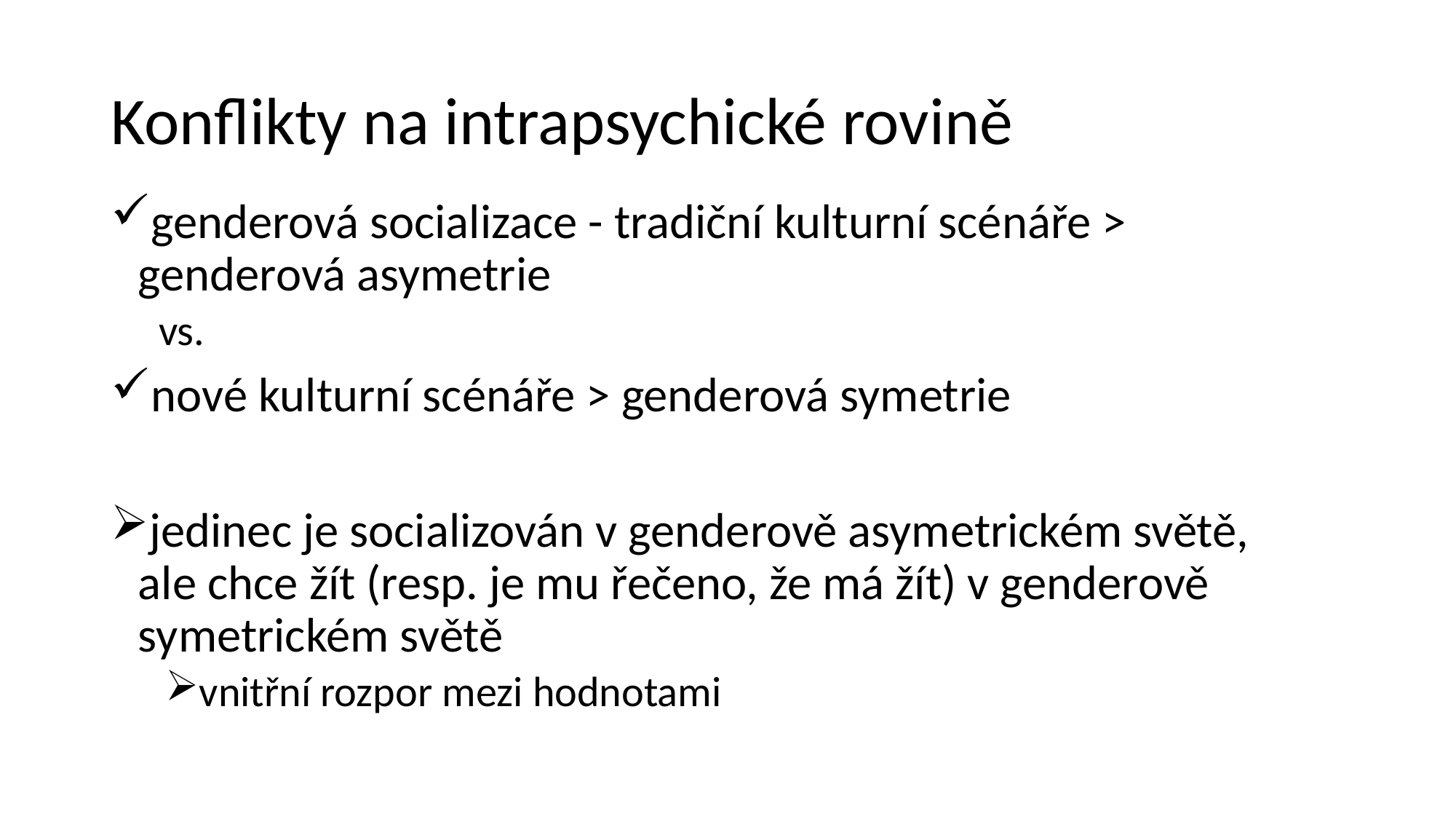

# Konflikty na intrapsychické rovině
genderová socializace - tradiční kulturní scénáře > genderová asymetrie
vs.
nové kulturní scénáře > genderová symetrie

jedinec je socializován v genderově asymetrickém světě, ale chce žít (resp. je mu řečeno, že má žít) v genderově symetrickém světě
vnitřní rozpor mezi hodnotami